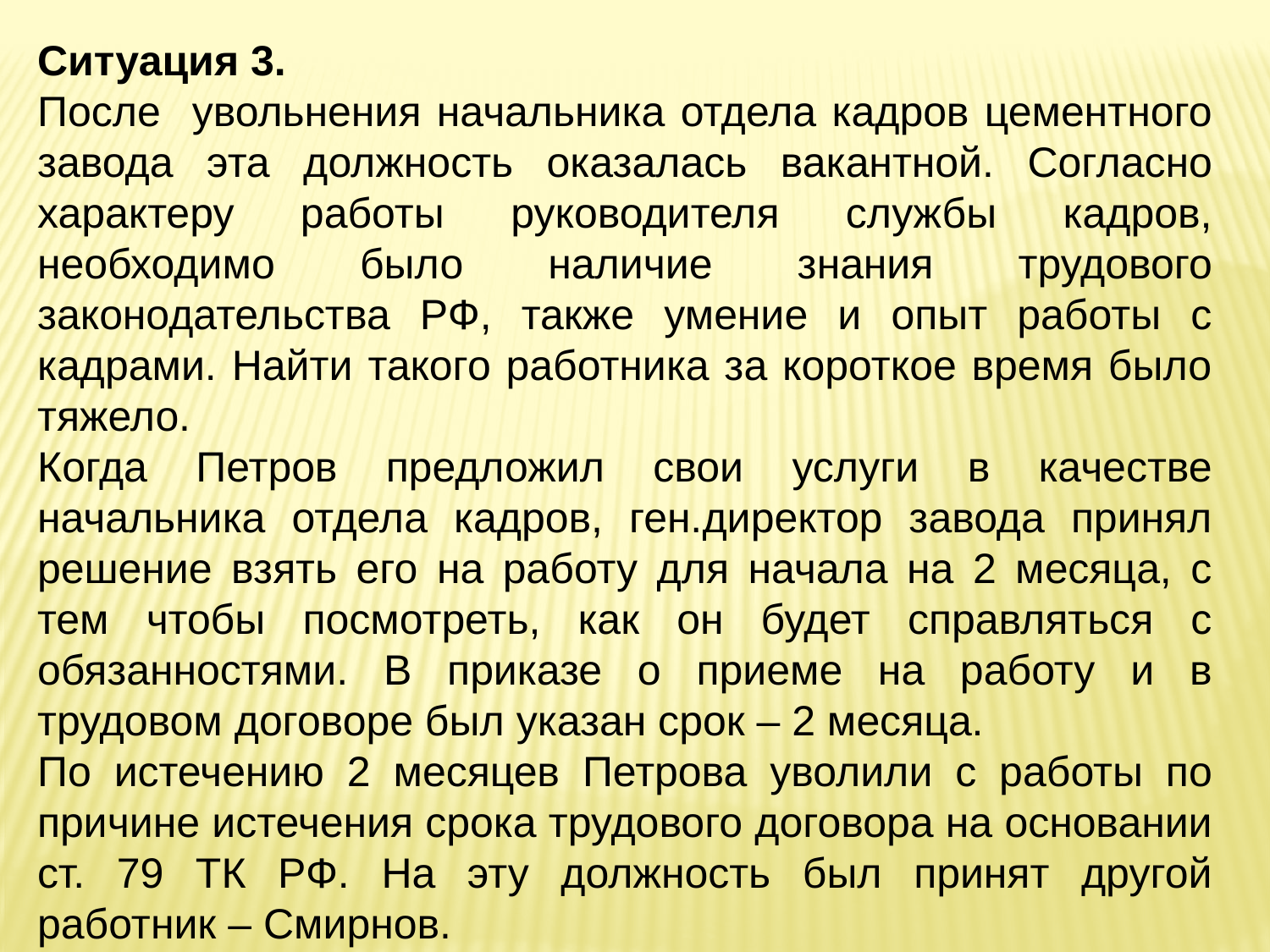

Ситуация 3.
После  увольнения начальника отдела кадров цементного завода эта должность оказалась вакантной. Согласно характеру работы руководителя службы кадров, необходимо было наличие знания трудового законодательства РФ, также умение и опыт работы с кадрами. Найти такого работника за короткое время было тяжело.
Когда Петров предложил свои услуги в качестве начальника отдела кадров, ген.директор завода принял решение взять его на работу для начала на 2 месяца, с тем чтобы посмотреть, как он будет справляться с обязанностями. В приказе о приеме на работу и в трудовом договоре был указан срок – 2 месяца.
По истечению 2 месяцев Петрова уволили с работы по причине истечения срока трудового договора на основании ст. 79 ТК РФ. На эту должность был принят другой работник – Смирнов.